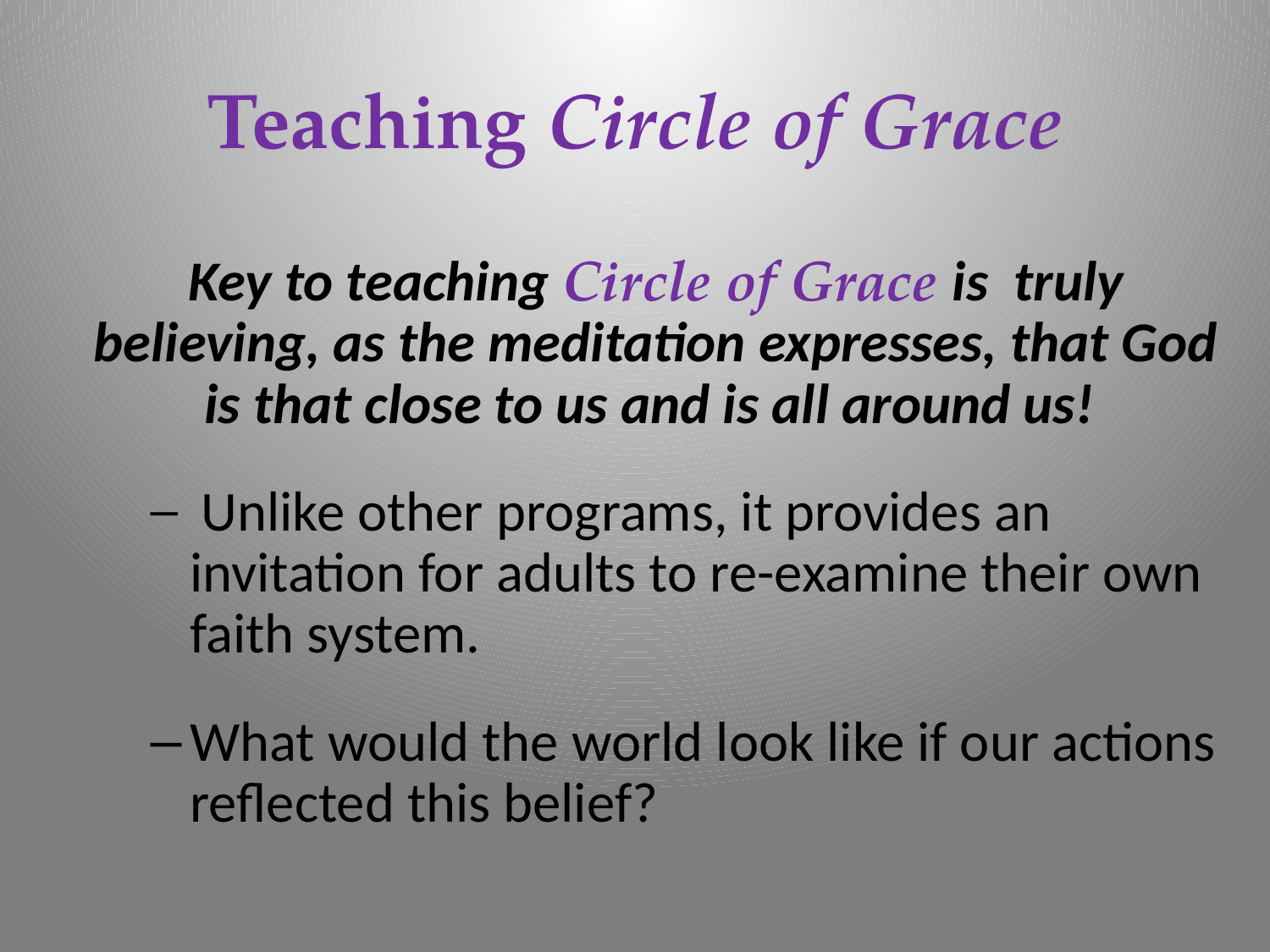

# Teaching Circle of Grace

Key to teaching Circle of Grace is  truly believing, as the meditation expresses, that God is that close to us and is all around us!

 Unlike other programs, it provides an invitation for adults to re-examine their own faith system.

What would the world look like if our actions reflected this belief?